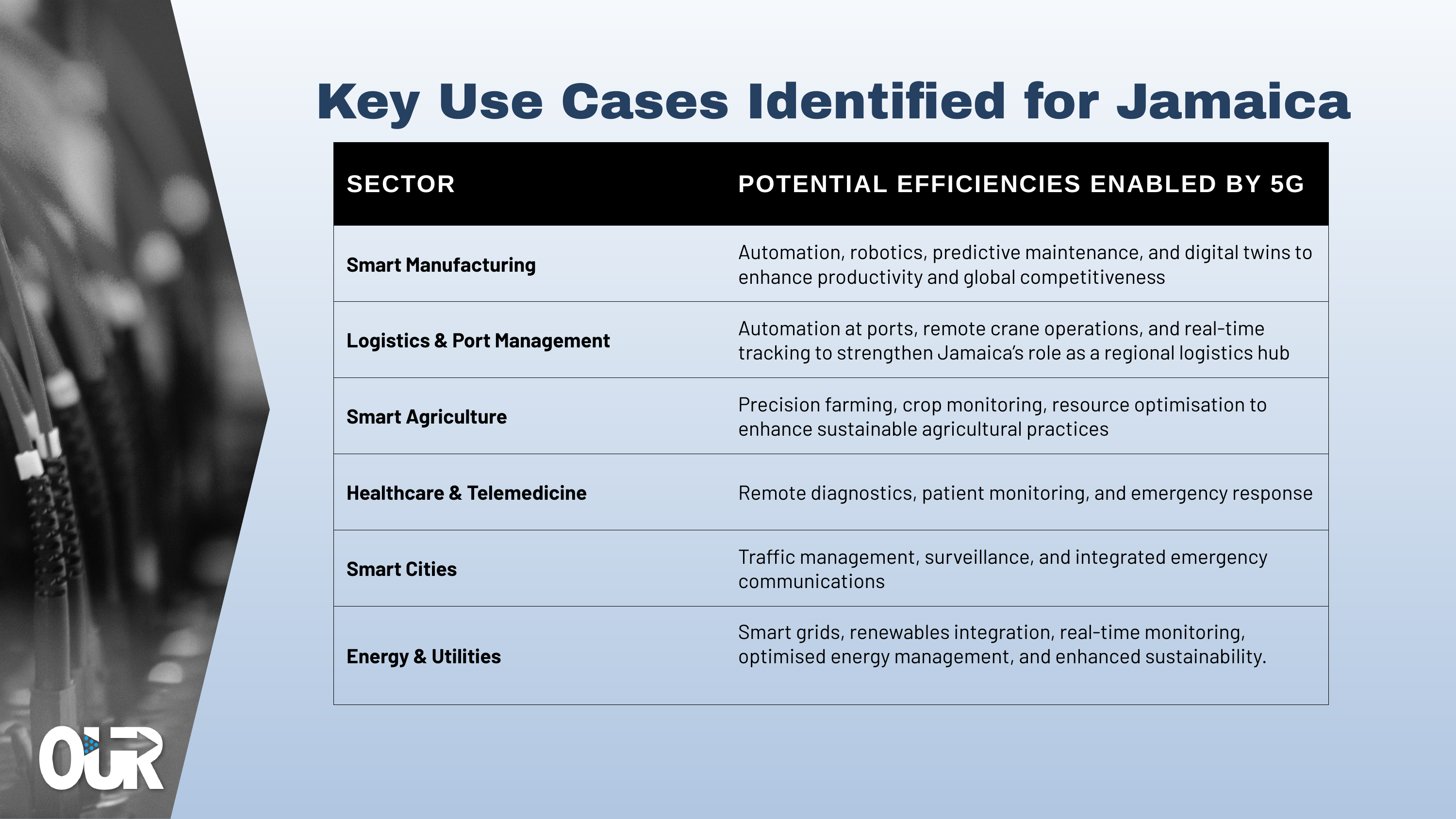

Key Use Cases Identified for Jamaica
| Sector | Potential Efficiencies Enabled by 5G |
| --- | --- |
| Smart Manufacturing | Automation, robotics, predictive maintenance, and digital twins to enhance productivity and global competitiveness |
| Logistics & Port Management | Automation at ports, remote crane operations, and real-time tracking to strengthen Jamaica’s role as a regional logistics hub |
| Smart Agriculture | Precision farming, crop monitoring, resource optimisation to enhance sustainable agricultural practices |
| Healthcare & Telemedicine | Remote diagnostics, patient monitoring, and emergency response |
| Smart Cities | Traffic management, surveillance, and integrated emergency communications |
| Energy & Utilities | Smart grids, renewables integration, real-time monitoring, optimised energy management, and enhanced sustainability. |